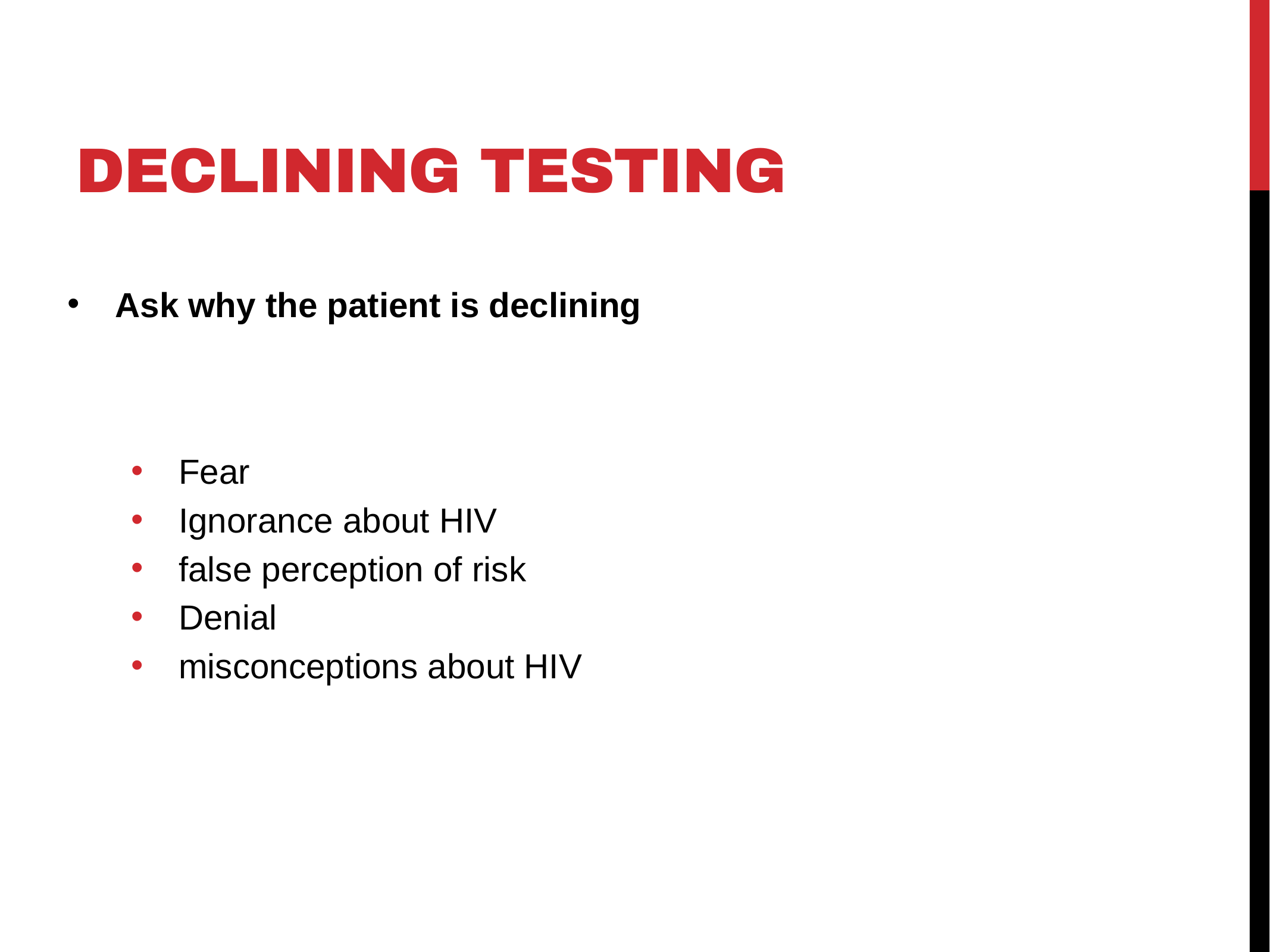

# Declining testing
Ask why the patient is declining

Fear
Ignorance about HIV
false perception of risk
Denial
misconceptions about HIV